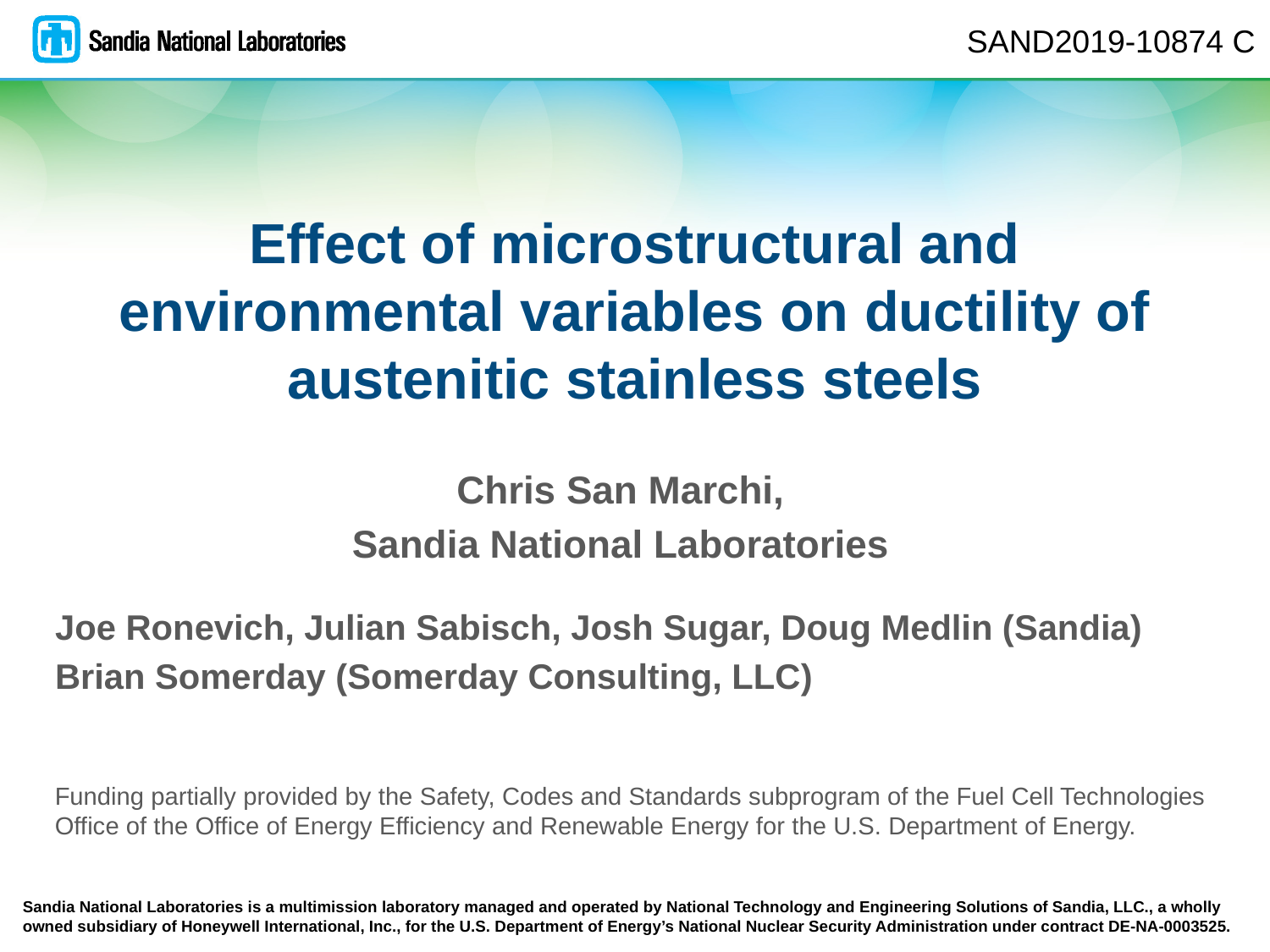

SAND2019-10874 C
# Effect of microstructural and environmental variables on ductility of austenitic stainless steels
Chris San Marchi,
Sandia National Laboratories
Joe Ronevich, Julian Sabisch, Josh Sugar, Doug Medlin (Sandia)
Brian Somerday (Somerday Consulting, LLC)
Funding partially provided by the Safety, Codes and Standards subprogram of the Fuel Cell Technologies Office of the Office of Energy Efficiency and Renewable Energy for the U.S. Department of Energy.
Sandia National Laboratories is a multimission laboratory managed and operated by National Technology and Engineering Solutions of Sandia, LLC., a wholly owned subsidiary of Honeywell International, Inc., for the U.S. Department of Energy’s National Nuclear Security Administration under contract DE-NA-0003525.